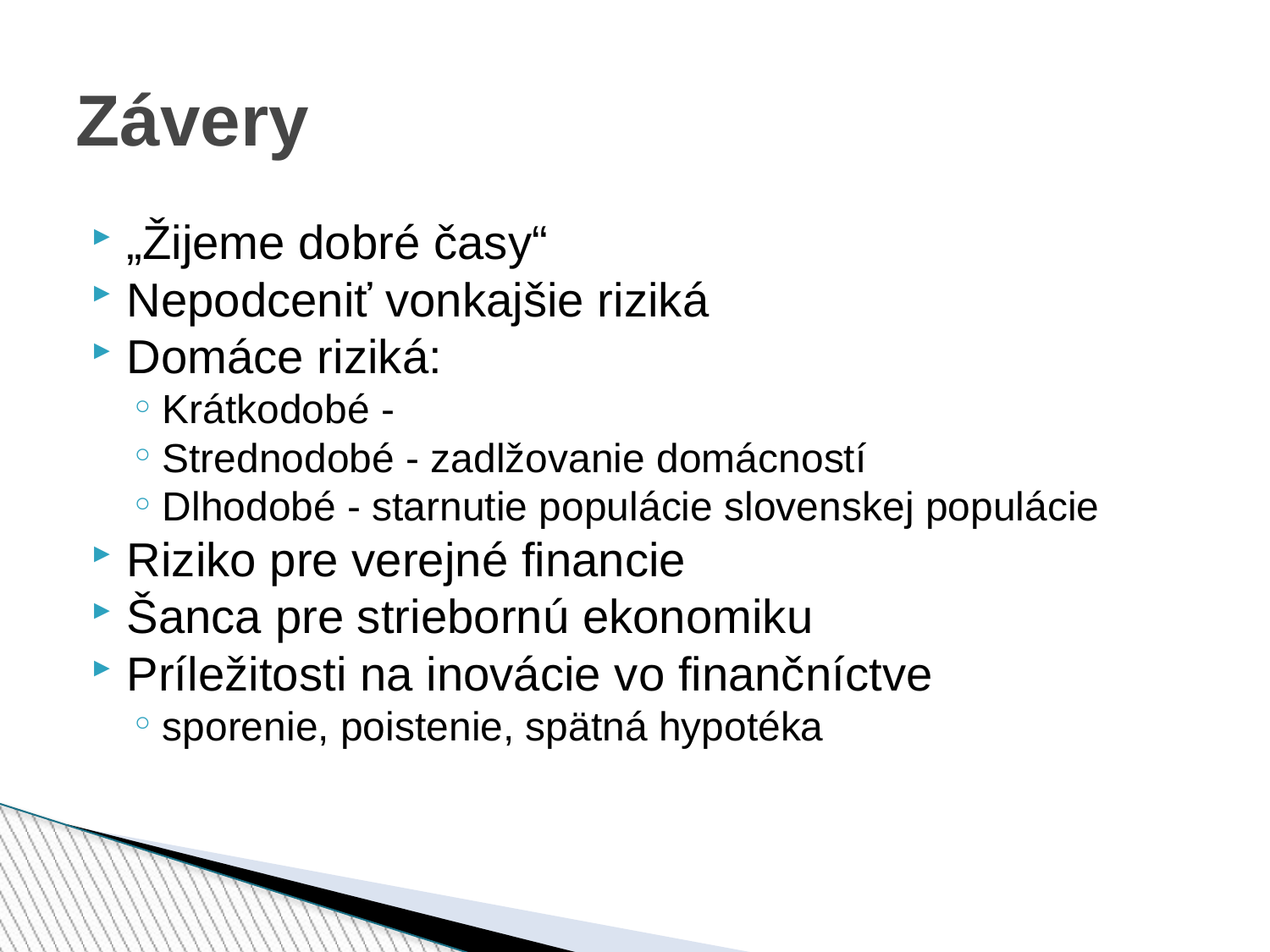

Závery
„Žijeme dobré časy“
Nepodceniť vonkajšie riziká
Domáce riziká:
Krátkodobé -
Strednodobé - zadlžovanie domácností
Dlhodobé - starnutie populácie slovenskej populácie
Riziko pre verejné financie
Šanca pre striebornú ekonomiku
Príležitosti na inovácie vo finančníctve
sporenie, poistenie, spätná hypotéka